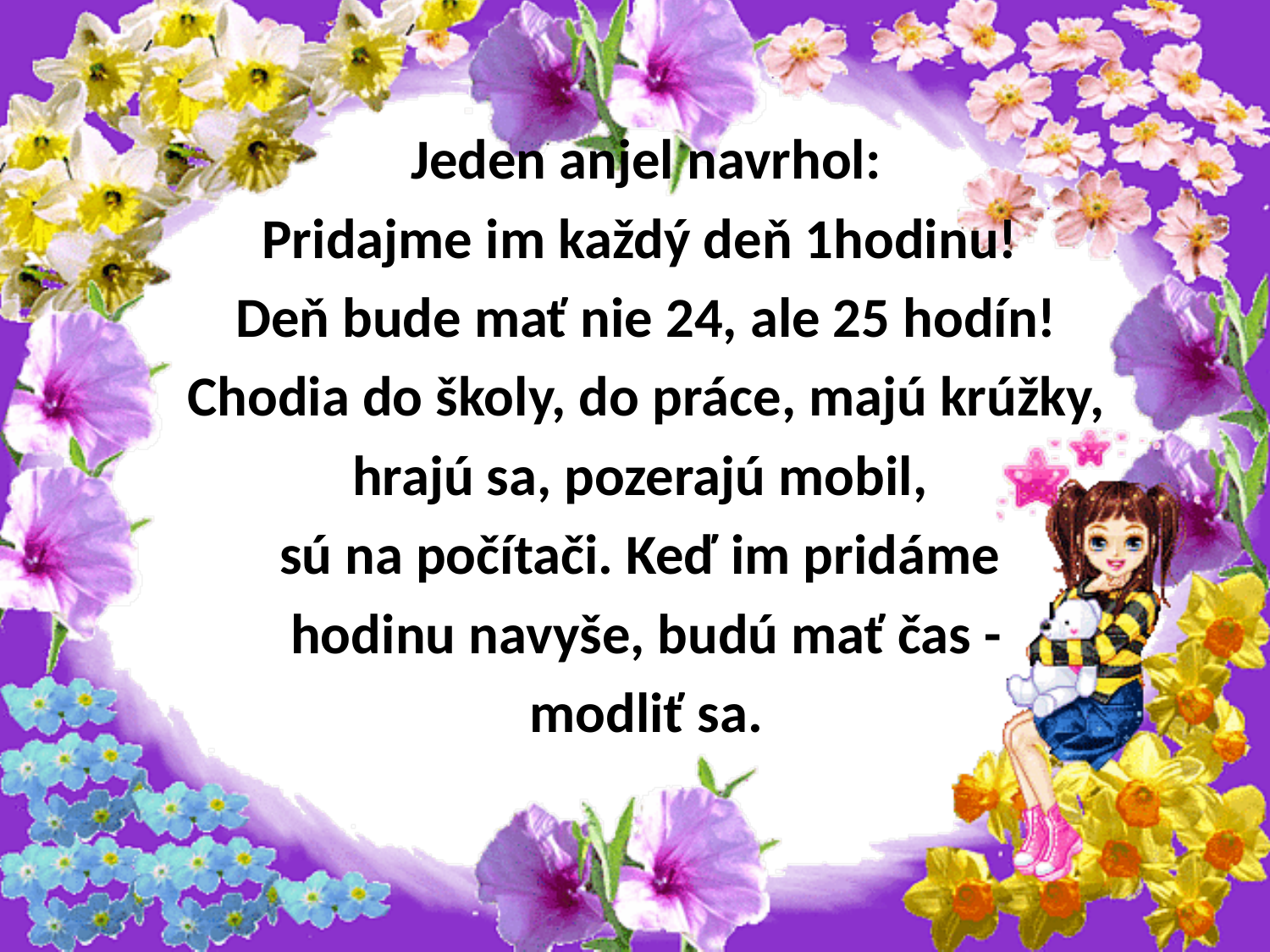

Jeden anjel navrhol:
Pridajme im každý deň 1hodinu!
Deň bude mať nie 24, ale 25 hodín!
 Chodia do školy, do práce, majú krúžky,
hrajú sa, pozerajú mobil,
sú na počítači. Keď im pridáme
hodinu navyše, budú mať čas -
modliť sa.